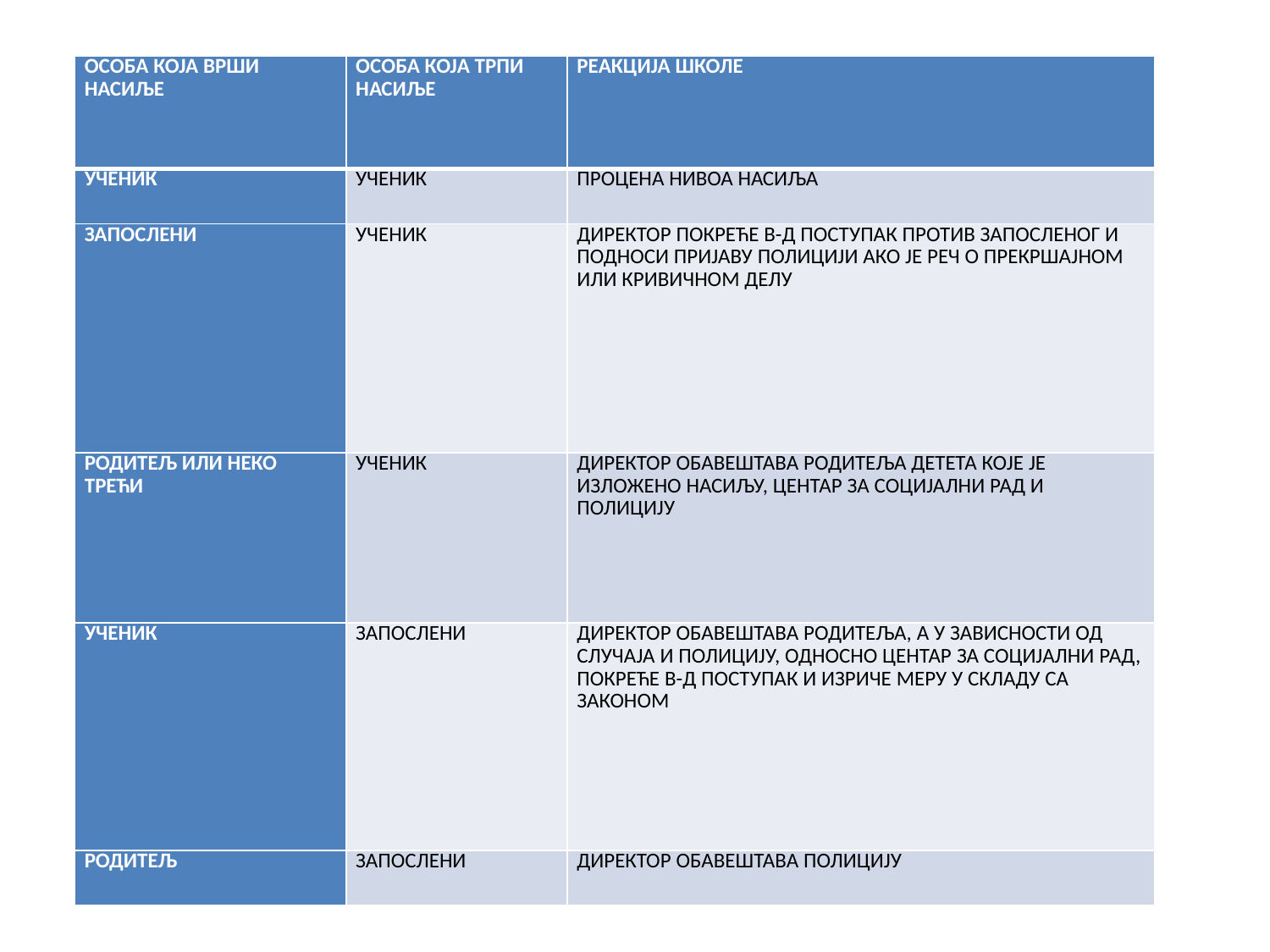

| ОСОБА КОЈА ВРШИ НАСИЉЕ | ОСОБА КОЈА ТРПИ НАСИЉЕ | РЕАКЦИЈА ШКОЛЕ |
| --- | --- | --- |
| УЧЕНИК | УЧЕНИК | ПРОЦЕНА НИВОА НАСИЉА |
| ЗАПОСЛЕНИ | УЧЕНИК | ДИРЕКТОР ПОКРЕЋЕ В-Д ПОСТУПАК ПРОТИВ ЗАПОСЛЕНОГ И ПОДНОСИ ПРИЈАВУ ПОЛИЦИЈИ АКО ЈЕ РЕЧ О ПРЕКРШАЈНОМ ИЛИ КРИВИЧНОМ ДЕЛУ |
| РОДИТЕЉ ИЛИ НЕКО ТРЕЋИ | УЧЕНИК | ДИРЕКТОР ОБАВЕШТАВА РОДИТЕЉА ДЕТЕТА КОЈЕ ЈЕ ИЗЛОЖЕНО НАСИЉУ, ЦЕНТАР ЗА СОЦИЈАЛНИ РАД И ПОЛИЦИЈУ |
| УЧЕНИК | ЗАПОСЛЕНИ | ДИРЕКТОР ОБАВЕШТАВА РОДИТЕЉА, А У ЗАВИСНОСТИ ОД СЛУЧАЈА И ПОЛИЦИЈУ, ОДНОСНО ЦЕНТАР ЗА СОЦИЈАЛНИ РАД, ПОКРЕЋЕ В-Д ПОСТУПАК И ИЗРИЧЕ МЕРУ У СКЛАДУ СА ЗАКОНОМ |
| РОДИТЕЉ | ЗАПОСЛЕНИ | ДИРЕКТОР ОБАВЕШТАВА ПОЛИЦИЈУ |